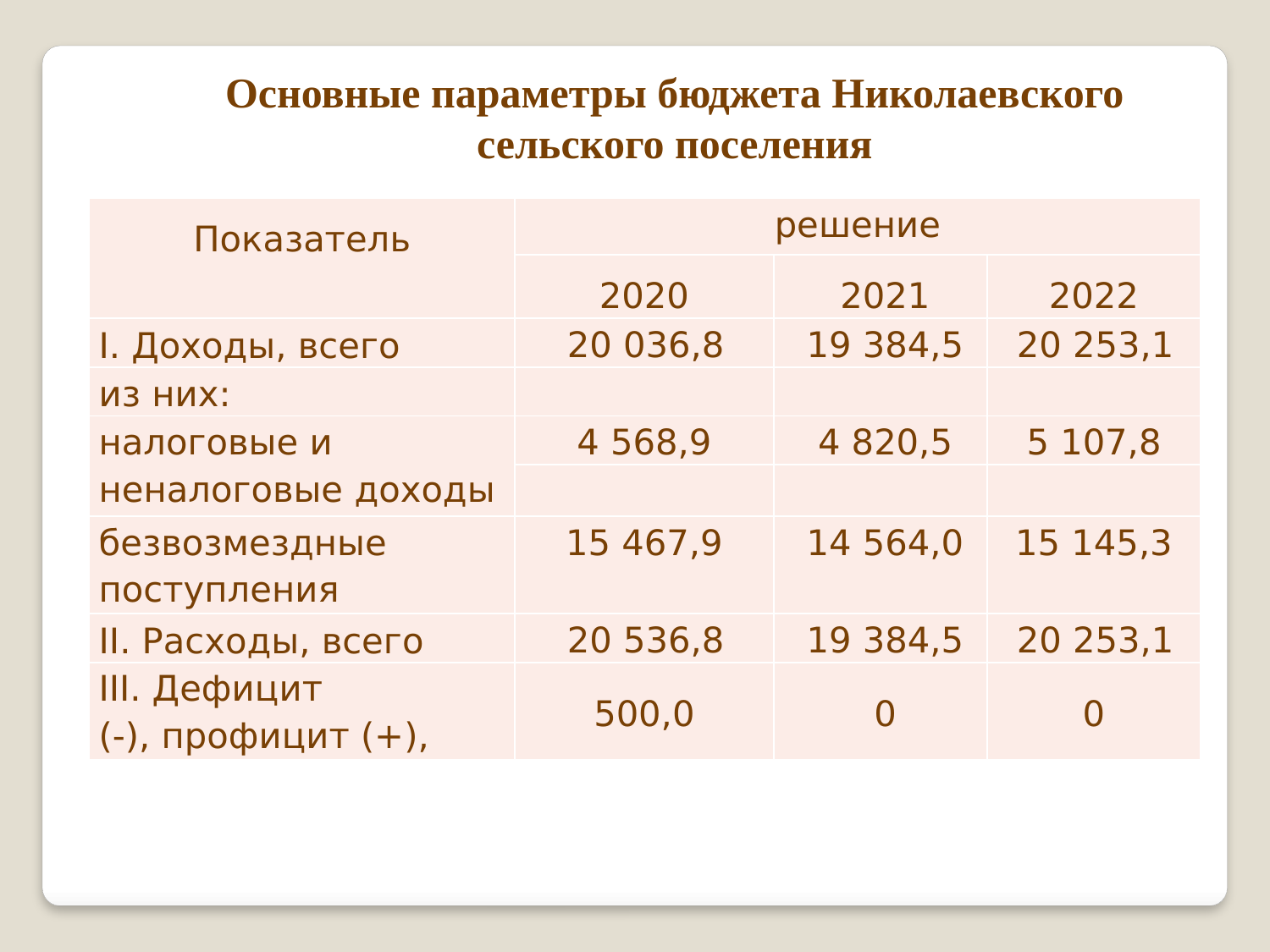

Основные параметры бюджета Николаевского сельского поселения
| Показатель | решение |  |  |
| --- | --- | --- | --- |
|  | 2020 | 2021 | 2022 |
| I. Доходы, всего | 20 036,8 | 19 384,5 | 20 253,1 |
| из них: |  |  |  |
| налоговые и неналоговые доходы | 4 568,9 | 4 820,5 | 5 107,8 |
|  |  |  |  |
| безвозмездные поступления | 15 467,9 | 14 564,0 | 15 145,3 |
| II. Расходы, всего | 20 536,8 | 19 384,5 | 20 253,1 |
| III. Дефицит (-), профицит (+), | 500,0 | 0 | 0 |